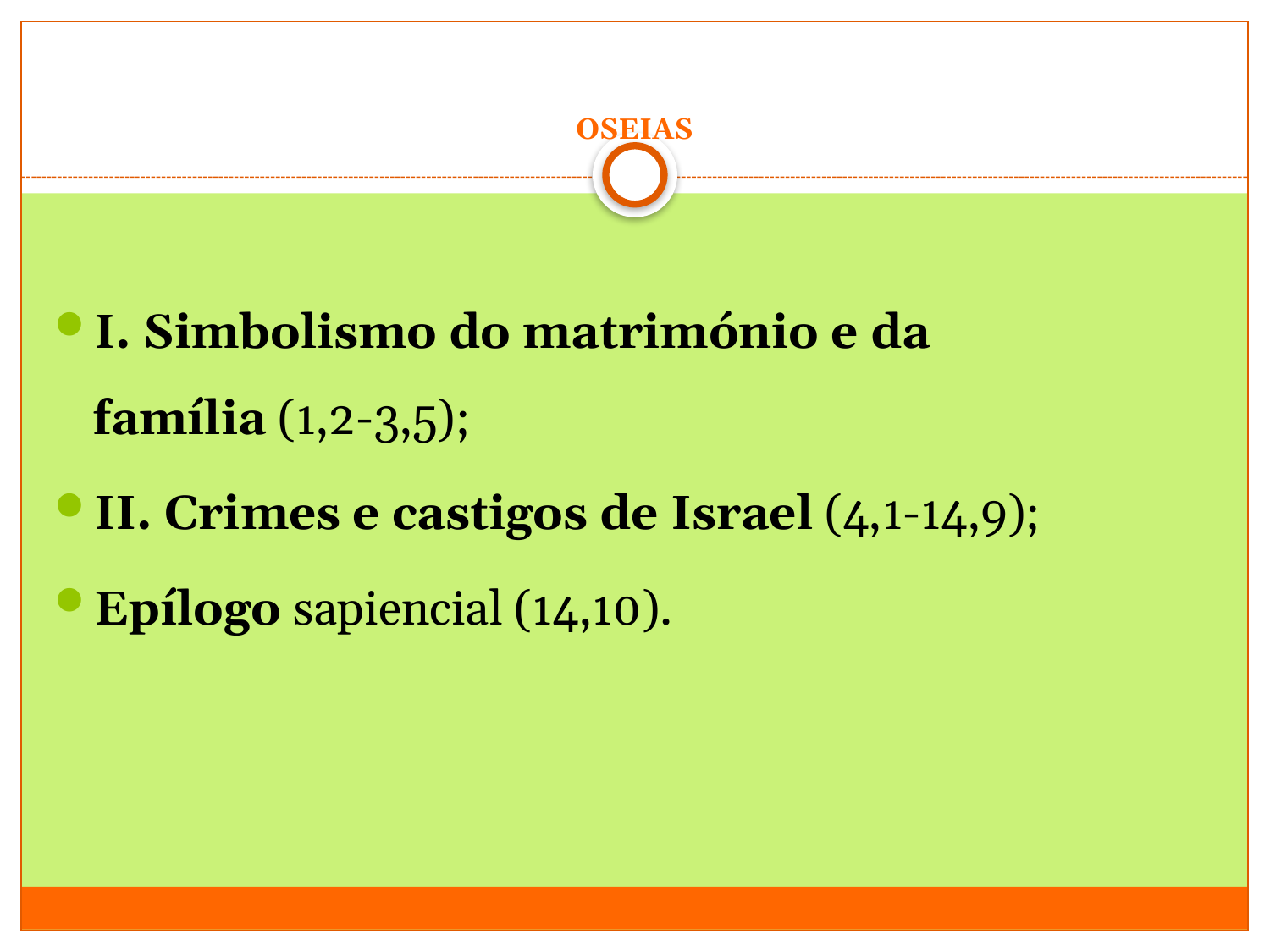

# OSEIAS
I. Simbolismo do matrimónio e da família (1,2-3,5);
II. Crimes e castigos de Israel (4,1-14,9);
Epílogo sapiencial (14,10).